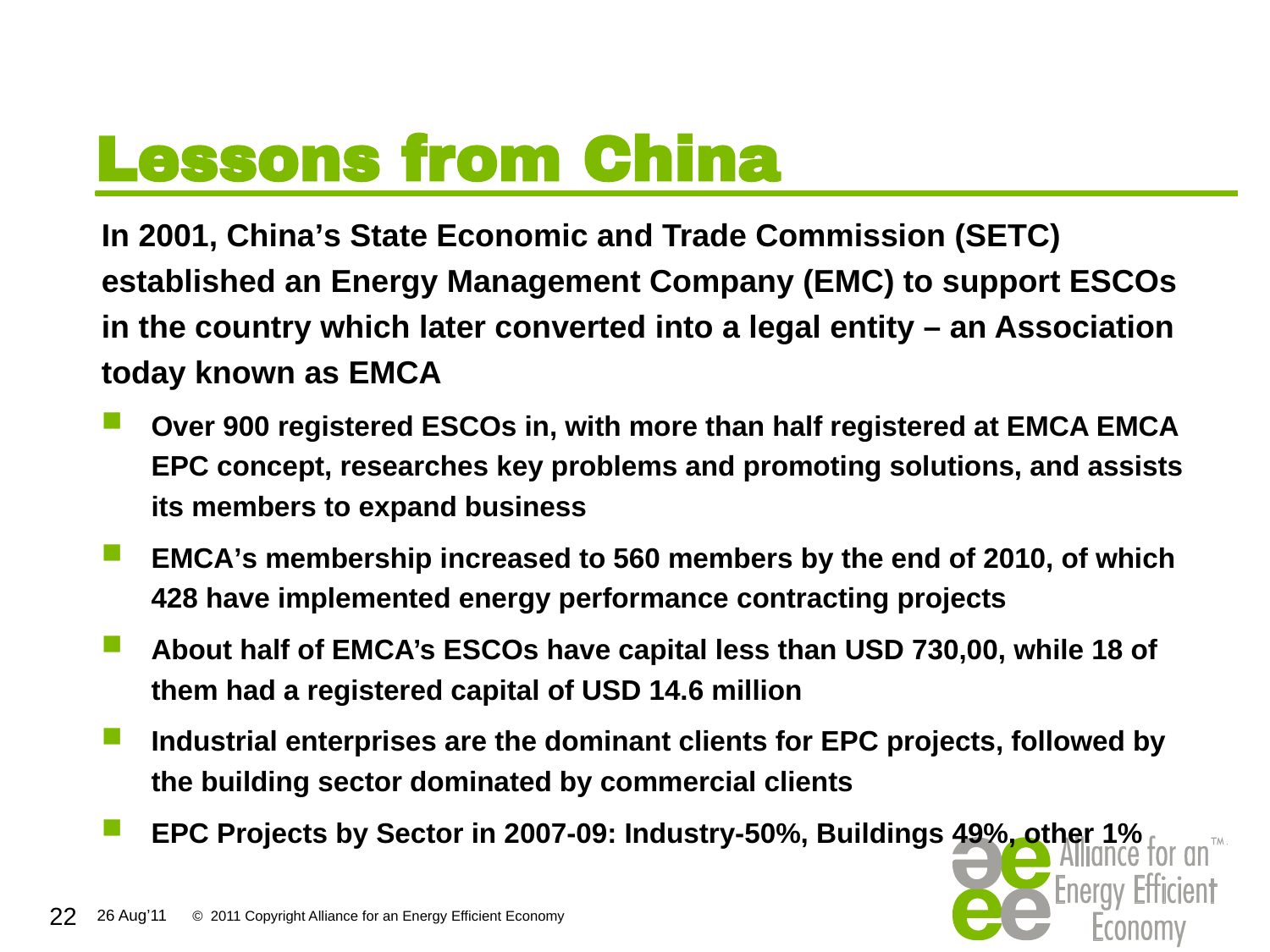

# Lessons from China
In 2001, Chinaʼs State Economic and Trade Commission (SETC) established an Energy Management Company (EMC) to support ESCOs in the country which later converted into a legal entity – an Association today known as EMCA
Over 900 registered ESCOs in, with more than half registered at EMCA EMCA EPC concept, researches key problems and promoting solutions, and assists its members to expand business
EMCAʼs membership increased to 560 members by the end of 2010, of which 428 have implemented energy performance contracting projects
About half of EMCA’s ESCOs have capital less than USD 730,00, while 18 of them had a registered capital of USD 14.6 million
Industrial enterprises are the dominant clients for EPC projects, followed by the building sector dominated by commercial clients
EPC Projects by Sector in 2007-09: Industry-50%, Buildings 49%, other 1%

22
22